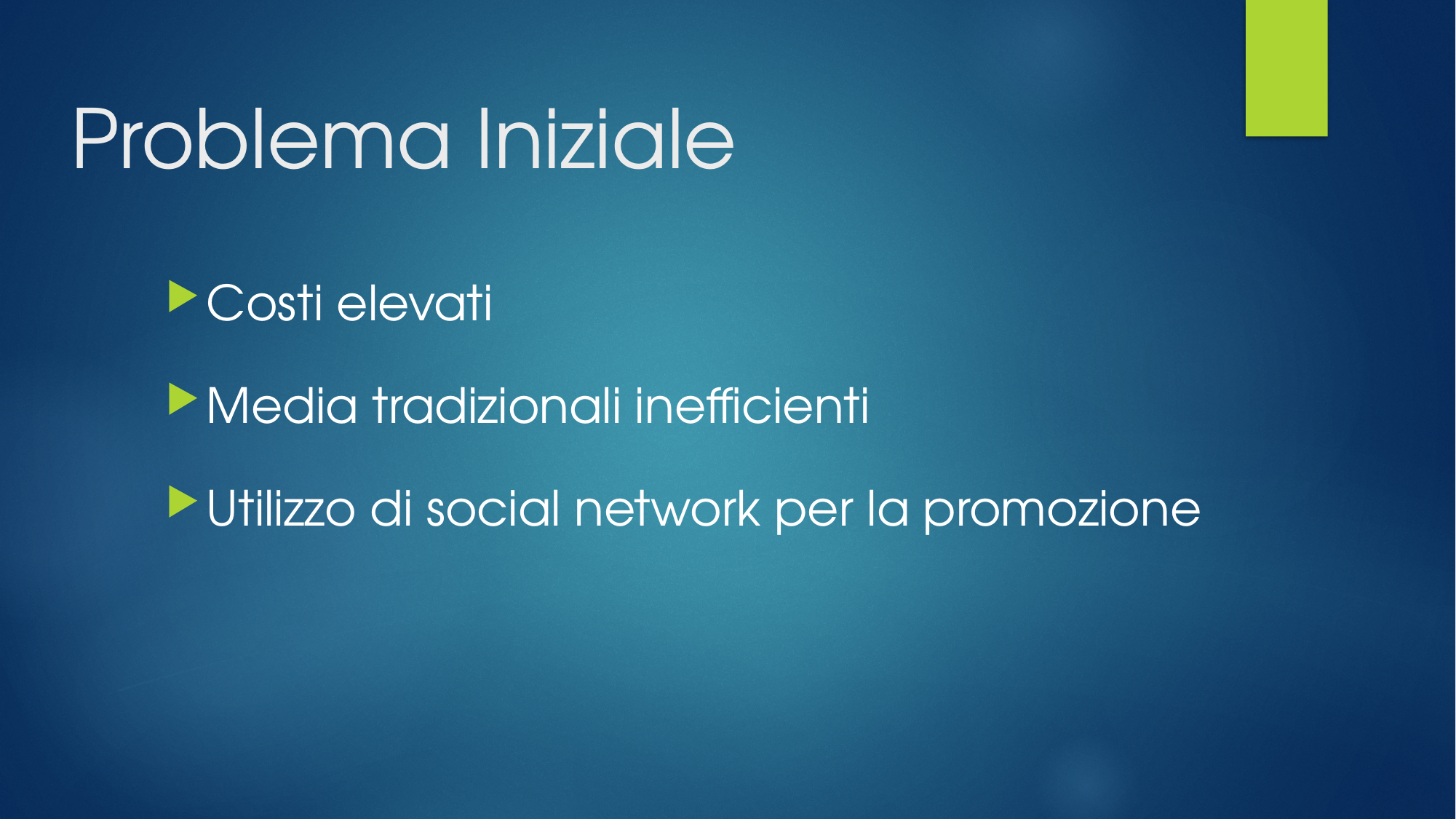

# Problema Iniziale
Costi elevati
Media tradizionali inefficienti
Utilizzo di social network per la promozione